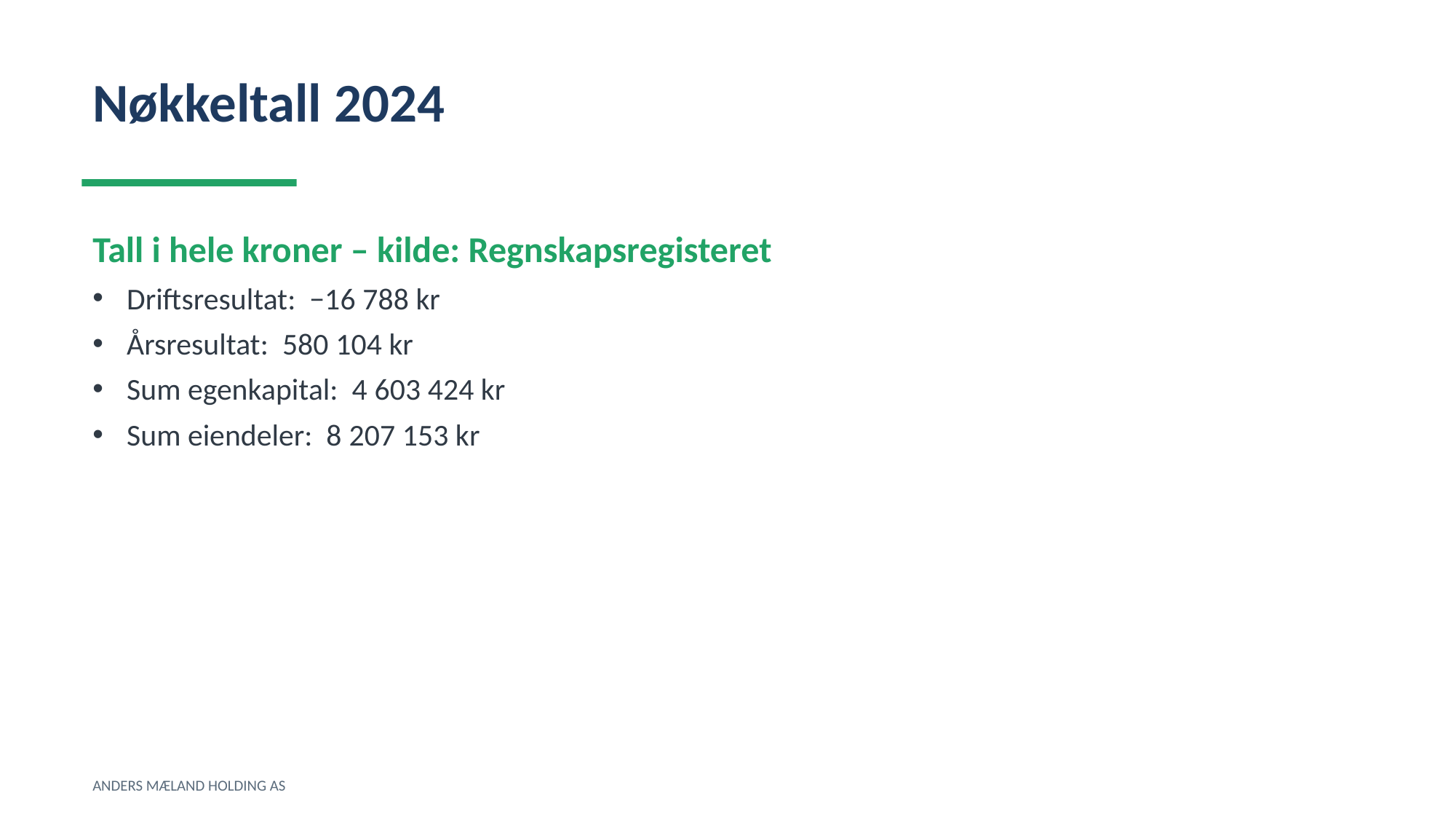

Nøkkeltall 2024

Tall i hele kroner – kilde: Regnskapsregisteret
Driftsresultat:  −16 788 kr
Årsresultat:  580 104 kr
Sum egenkapital:  4 603 424 kr
Sum eiendeler:  8 207 153 kr
ANDERS MÆLAND HOLDING AS